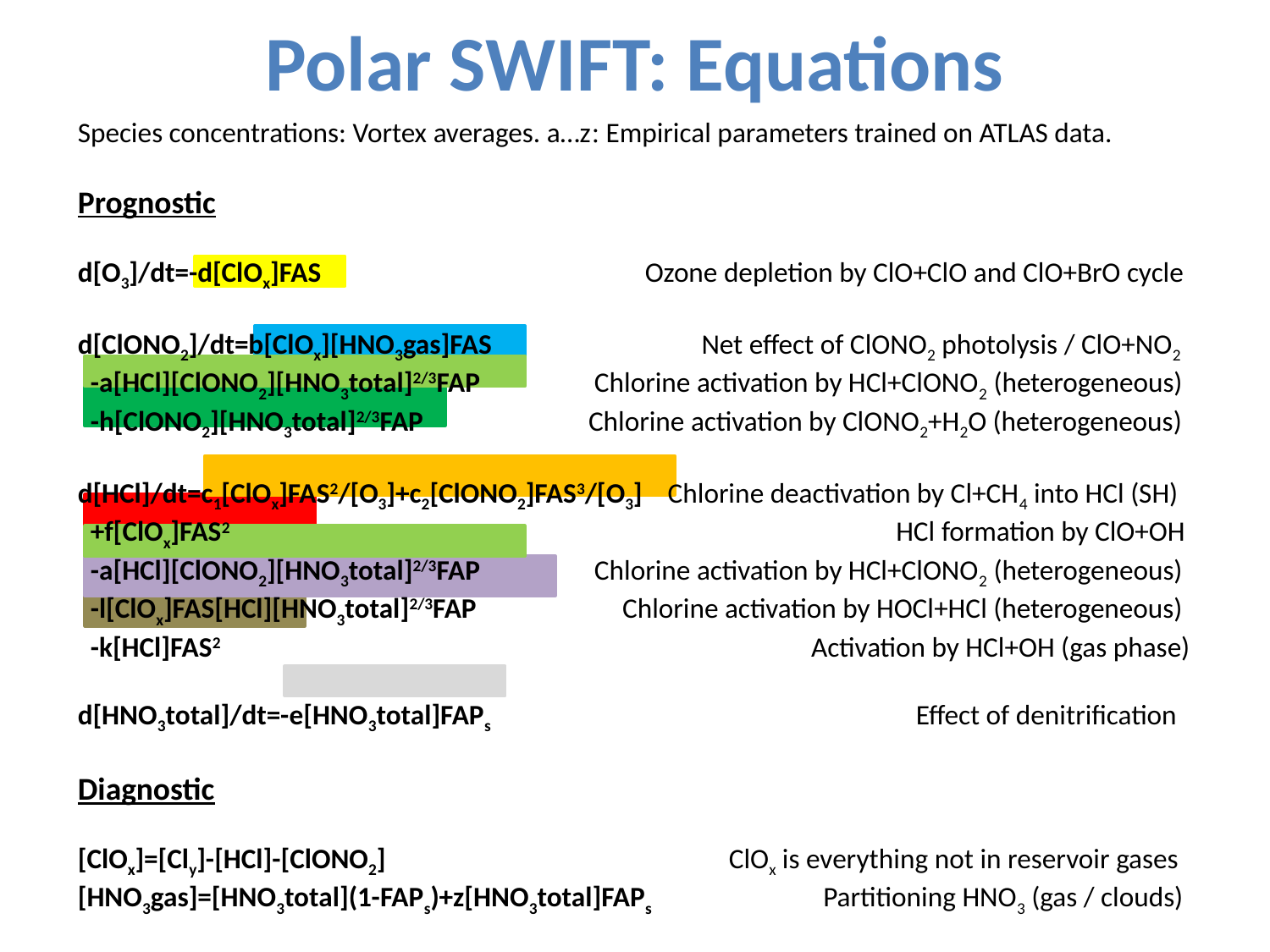

# Polar SWIFT: Equations
Species concentrations: Vortex averages. a…z: Empirical parameters trained on ATLAS data.

Prognostic

d[O3]/dt=-d[ClOx]FAS                                                   Ozone depletion by ClO+ClO and ClO+BrO cycle

d[ClONO2]/dt=b[ClOx][HNO3gas]FAS                                 Net effect of ClONO2 photolysis / ClO+NO2
  -a[HCl][ClONO2][HNO3total]2/3FAP                  Chlorine activation by HCl+ClONO2 (heterogeneous)
  -h[ClONO2][HNO3total]2/3FAP                          Chlorine activation by ClONO2+H2O (heterogeneous)

d[HCl]/dt=c1[ClOx]FAS2/[O3]+c2[ClONO2]FAS3/[O3]    Chlorine deactivation by Cl+CH4 into HCl (SH)
  +f[ClOx]FAS2                                                                                                         HCl formation by ClO+OH
  -a[HCl][ClONO2][HNO3total]2/3FAP                  Chlorine activation by HCl+ClONO2 (heterogeneous)
  -l[ClOx]FAS[HCl][HNO3total]2/3FAP                       Chlorine activation by HOCl+HCl (heterogeneous)
  -k[HCl]FAS2                                                                                             Activation by HCl+OH (gas phase)

d[HNO3total]/dt=-e[HNO3total]FAPs                                                                   Effect of denitrification

Diagnostic

[ClOx]=[Cly]-[HCl]-[ClONO2]                                                      ClOx is everything not in reservoir gases
[HNO3gas]=[HNO3total](1-FAPs)+z[HNO3total]FAPs                           Partitioning HNO3 (gas / clouds)